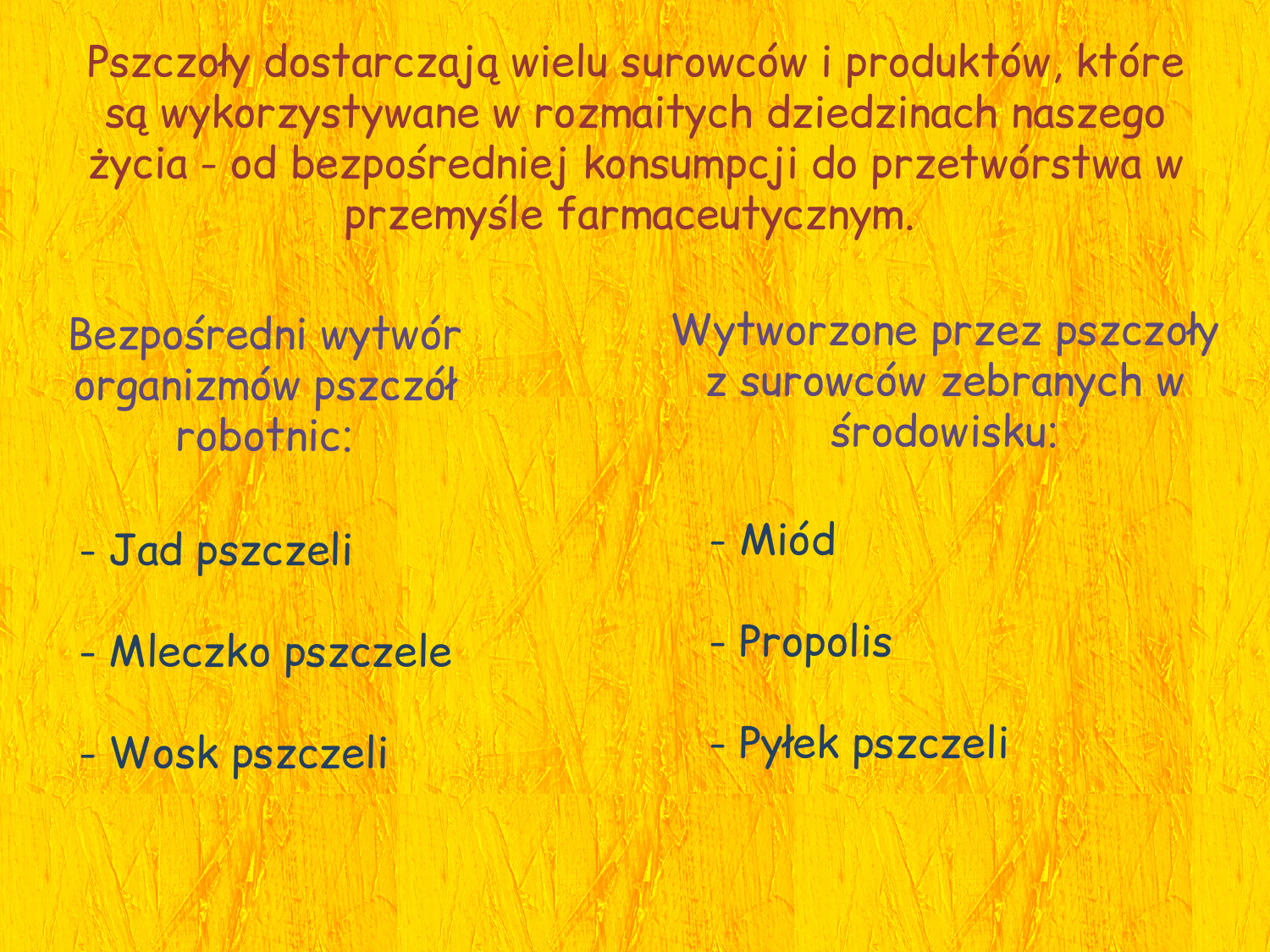

# Pszczoły dostarczają wielu surowców i produktów, które są wykorzystywane w rozmaitych dziedzinach naszego życia - od bezpośredniej konsumpcji do przetwórstwa w przemyśle farmaceutycznym.
Wytworzone przez pszczoły z surowców zebranych w środowisku:
Bezpośredni wytwór organizmów pszczół robotnic:
- Miód

- Propolis

- Pyłek pszczeli
- Jad pszczeli

- Mleczko pszczele

- Wosk pszczeli